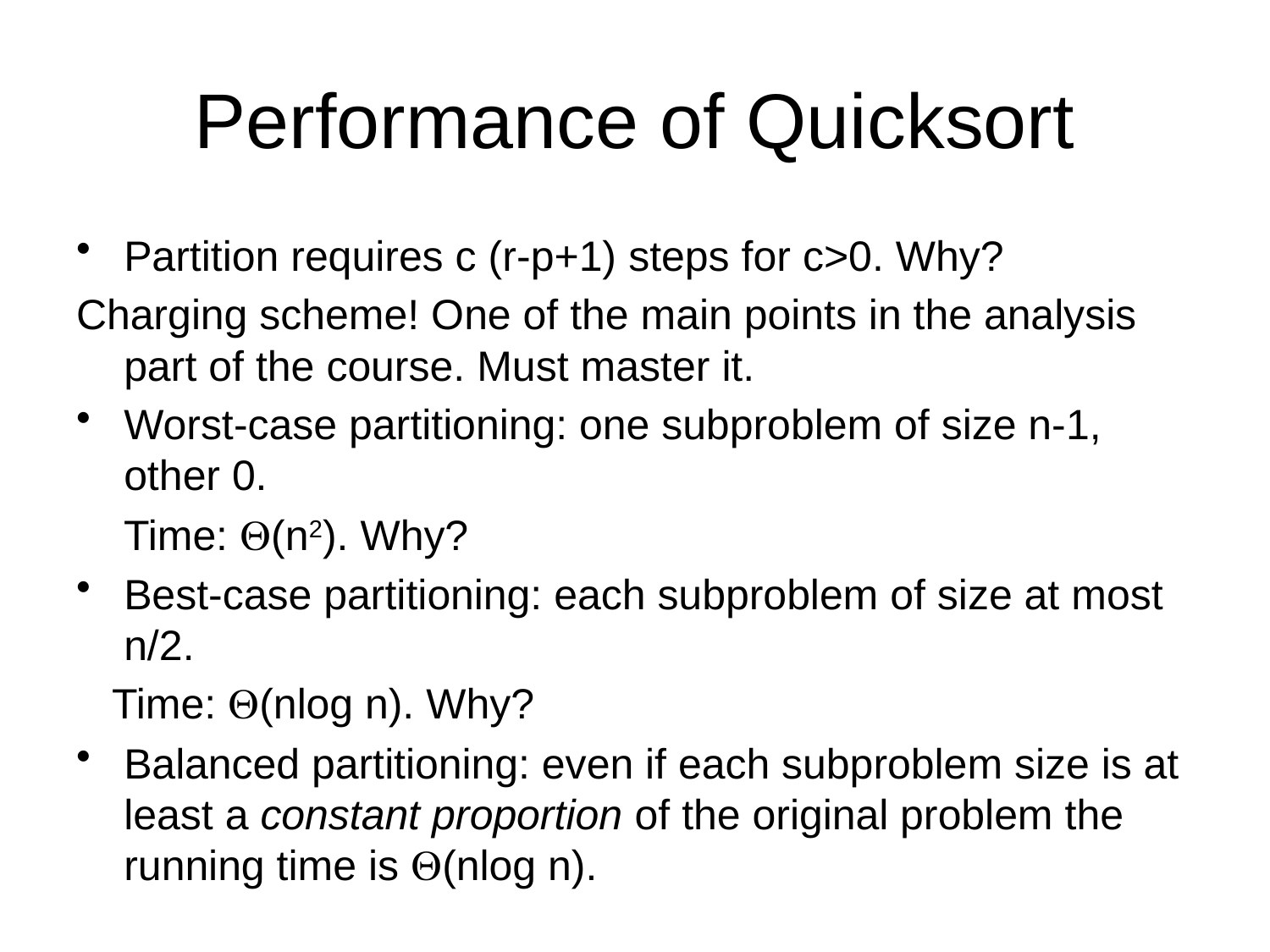

# Performance of Quicksort
Partition requires c (r-p+1) steps for c>0. Why?
Charging scheme! One of the main points in the analysis part of the course. Must master it.
Worst-case partitioning: one subproblem of size n-1, other 0.
    Time: Θ(n2). Why?
Best-case partitioning: each subproblem of size at most n/2.
   Time: Θ(nlog n). Why?
Balanced partitioning: even if each subproblem size is at least a constant proportion of the original problem the running time is Θ(nlog n).